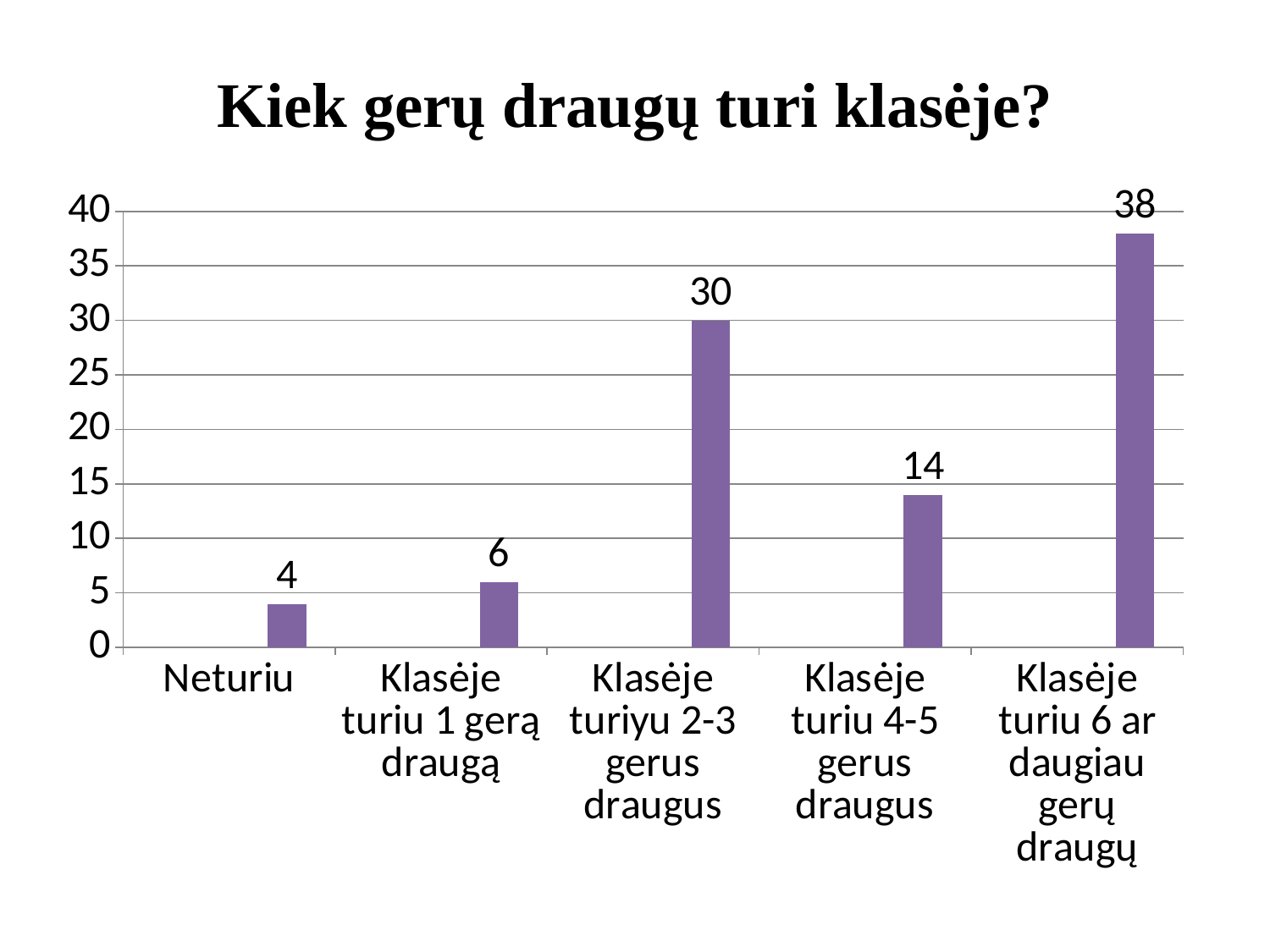

# Kiek gerų draugų turi klasėje?

### Chart

| Category |  |  |  |  |
|---|---|---|---|---|
| Neturiu | None | None | None | 4.0 |
| Klasėje turiu 1 gerą draugą | None | None | None | 6.0 |
| Klasėje turiyu 2-3 gerus draugus | None | None | None | 30.0 |
| Klasėje turiu 4-5 gerus draugus | None | None | None | 14.0 |
| Klasėje turiu 6 ar daugiau gerų draugų | None | None | None | 38.0 |